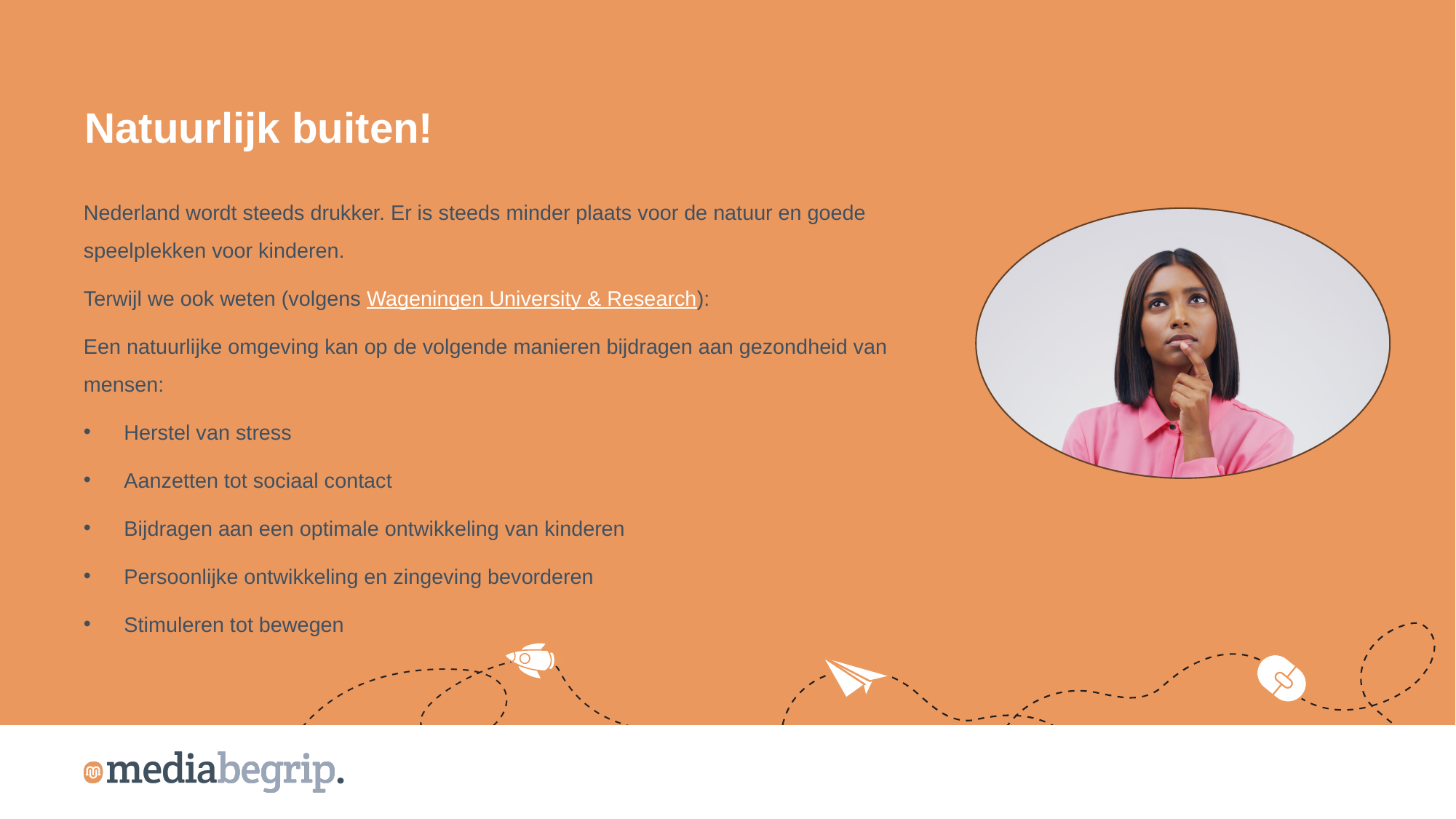

Natuurlijk buiten!
Nederland wordt steeds drukker. Er is steeds minder plaats voor de natuur en goede speelplekken voor kinderen.
Terwijl we ook weten (volgens Wageningen University & Research):
Een natuurlijke omgeving kan op de volgende manieren bijdragen aan gezondheid van mensen:
Herstel van stress
Aanzetten tot sociaal contact
Bijdragen aan een optimale ontwikkeling van kinderen
Persoonlijke ontwikkeling en zingeving bevorderen
Stimuleren tot bewegen